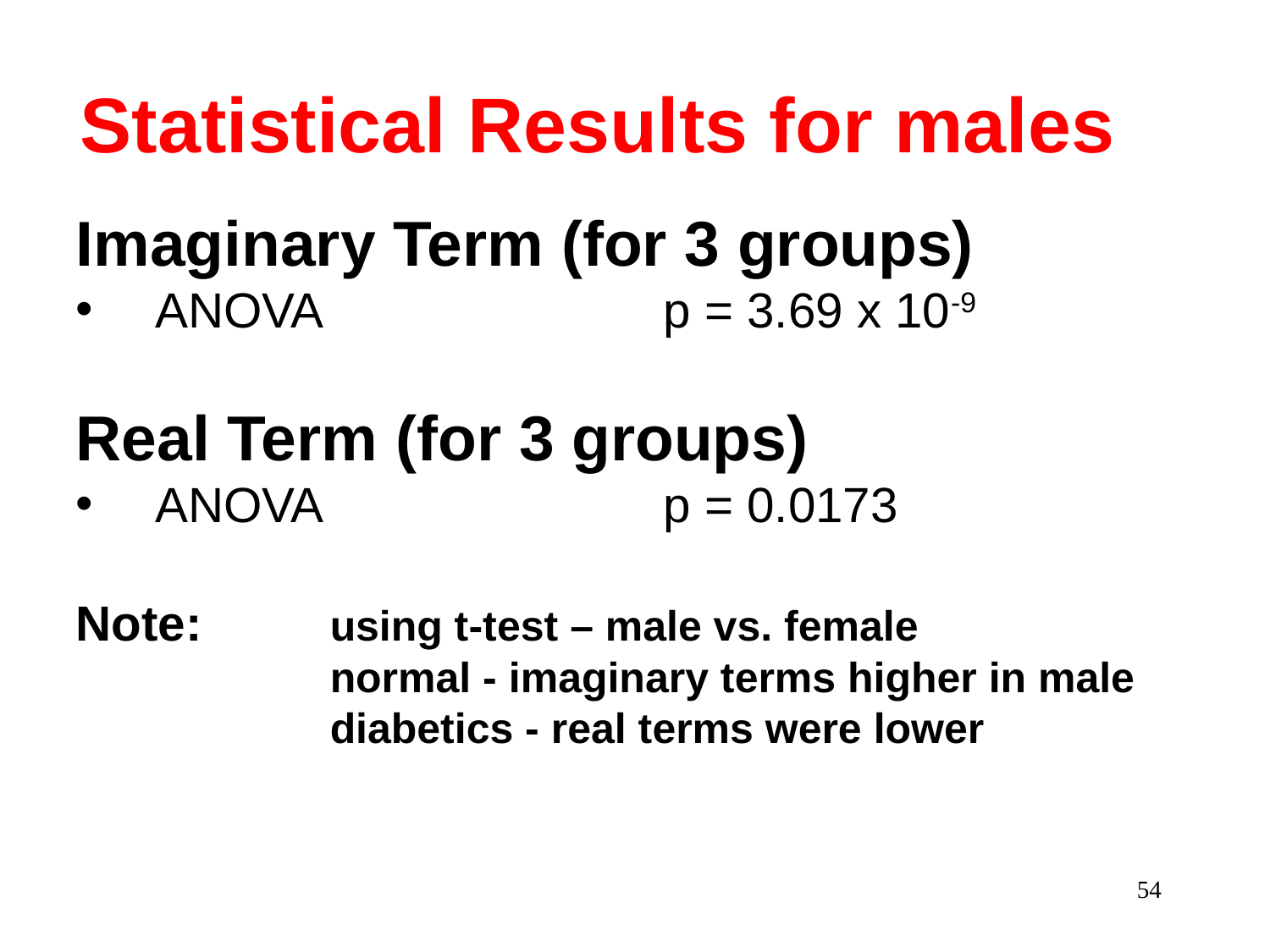

# Statistical Results for males
Imaginary Term (for 3 groups)
ANOVA			p = 3.69 x 10-9

Real Term (for 3 groups)
ANOVA			p = 0.0173

Note:		using t-test – male vs. female
		normal - imaginary terms higher in male
		diabetics - real terms were lower

54